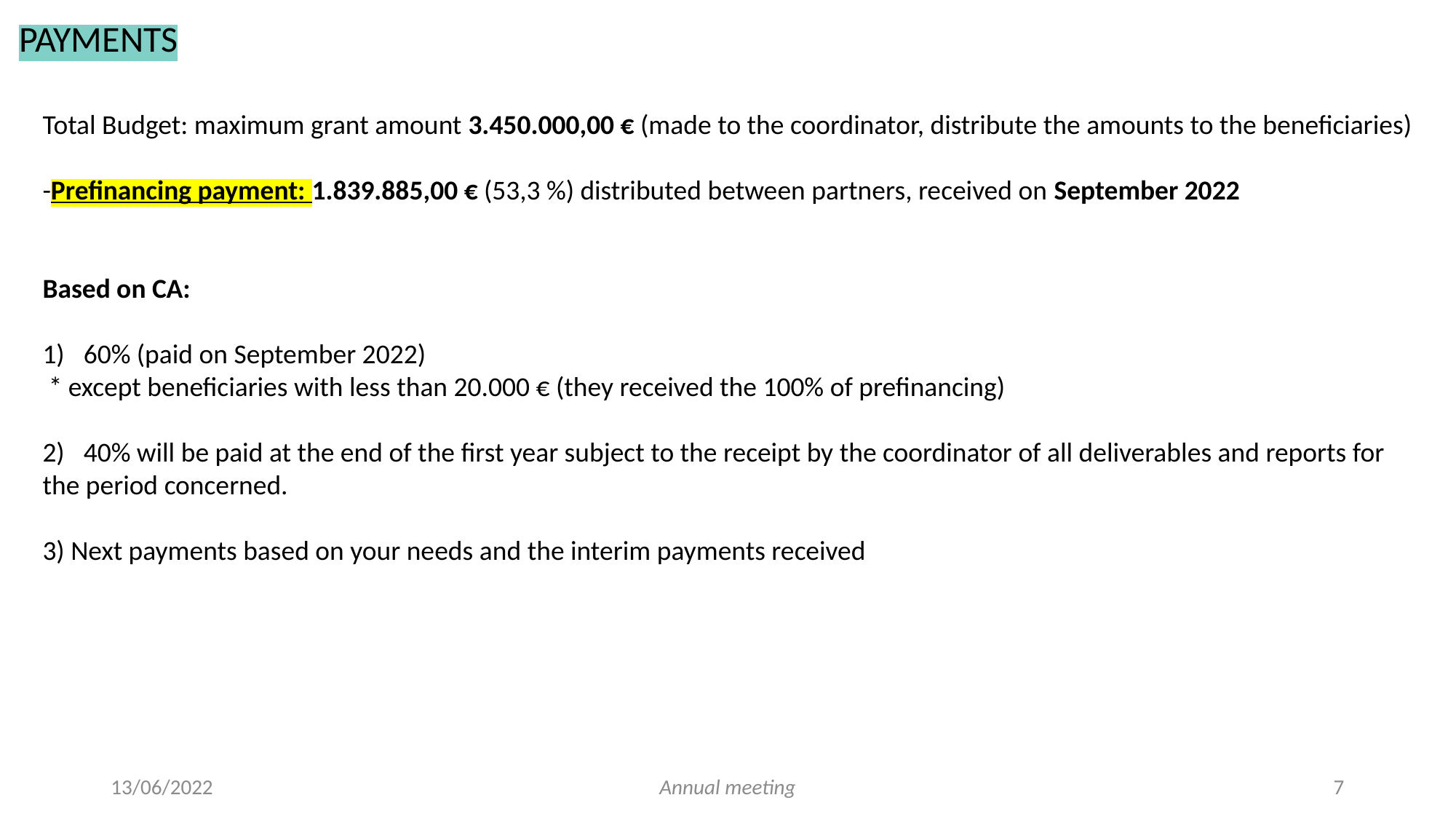

PAYMENTS
Total Budget: maximum grant amount 3.450.000,00 € (made to the coordinator, distribute the amounts to the beneficiaries)

-Prefinancing payment: 1.839.885,00 € (53,3 %) distributed between partners, received on September 2022

Based on CA:

60% (paid on September 2022)
 * except beneficiaries with less than 20.000 € (they received the 100% of prefinancing)

40% will be paid at the end of the first year subject to the receipt by the coordinator of all deliverables and reports for
the period concerned.

3) Next payments based on your needs and the interim payments received

13/06/2022
Annual meeting
7